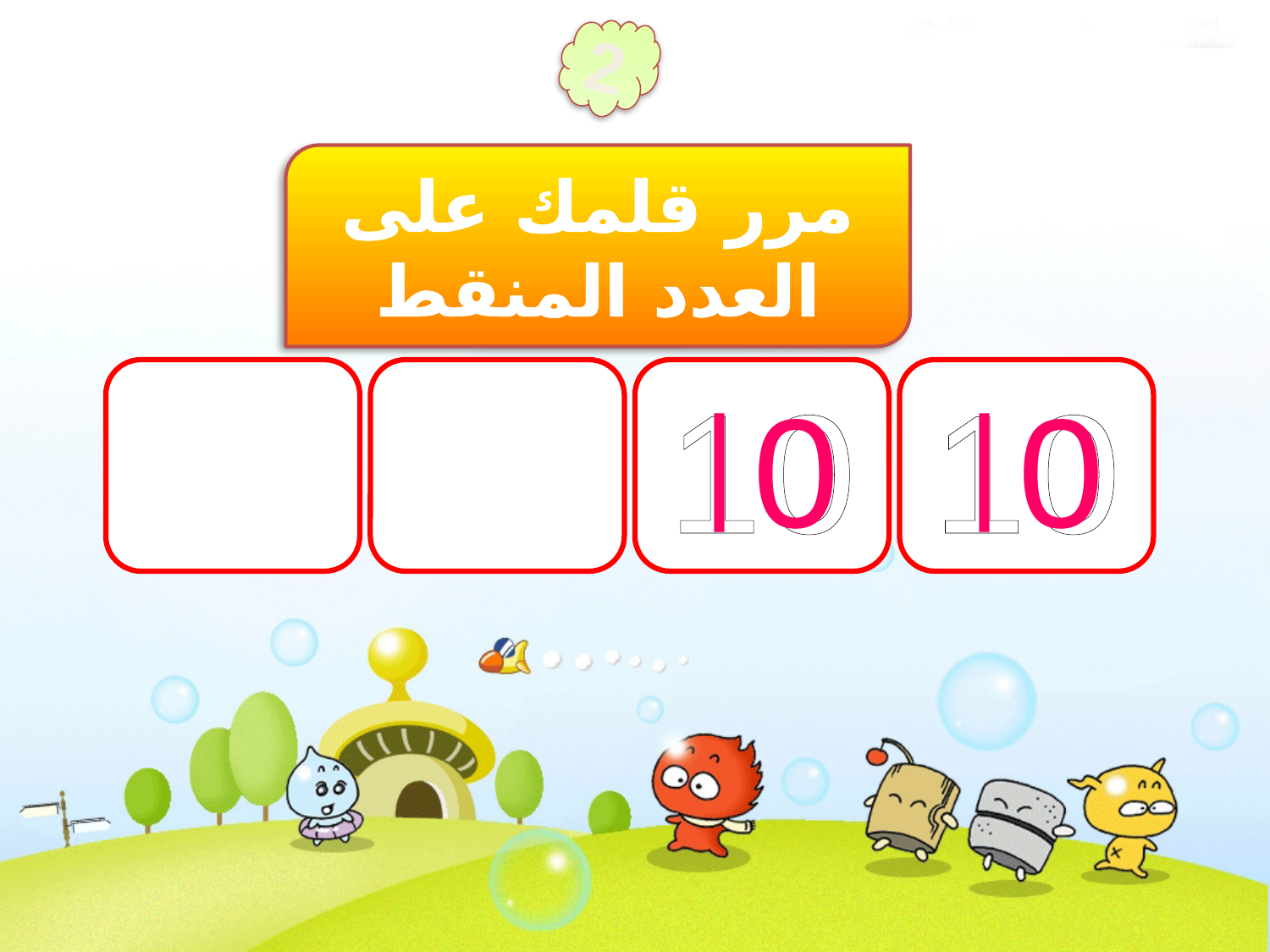

2
مرر قلمك على العدد المنقط

10
10
|
|
0
0